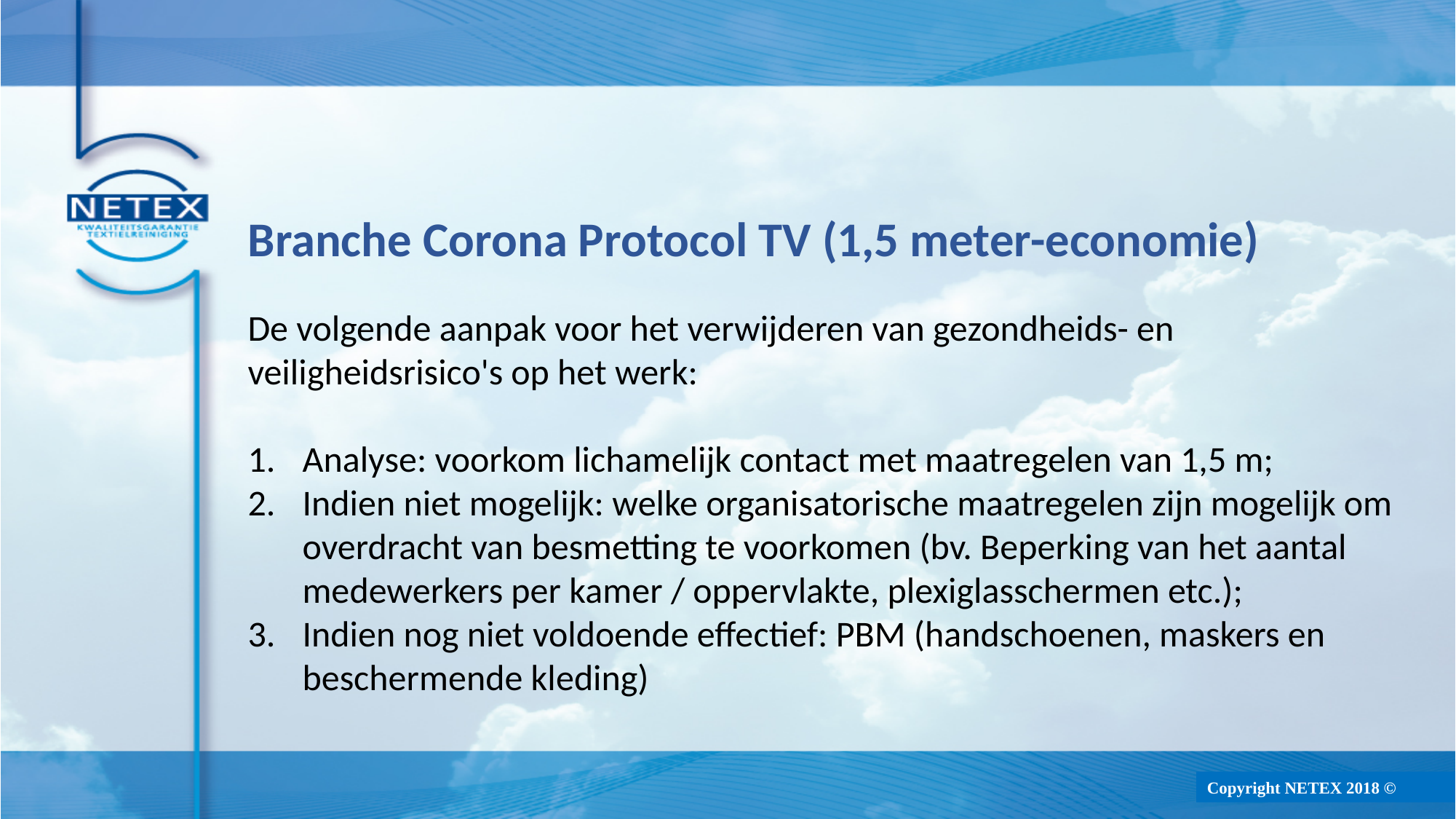

Branche Corona Protocol TV (1,5 meter-economie)

De volgende aanpak voor het verwijderen van gezondheids- en veiligheidsrisico's op het werk:

Analyse: voorkom lichamelijk contact met maatregelen van 1,5 m;
Indien niet mogelijk: welke organisatorische maatregelen zijn mogelijk om overdracht van besmetting te voorkomen (bv. Beperking van het aantal medewerkers per kamer / oppervlakte, plexiglasschermen etc.);
Indien nog niet voldoende effectief: PBM (handschoenen, maskers en beschermende kleding)